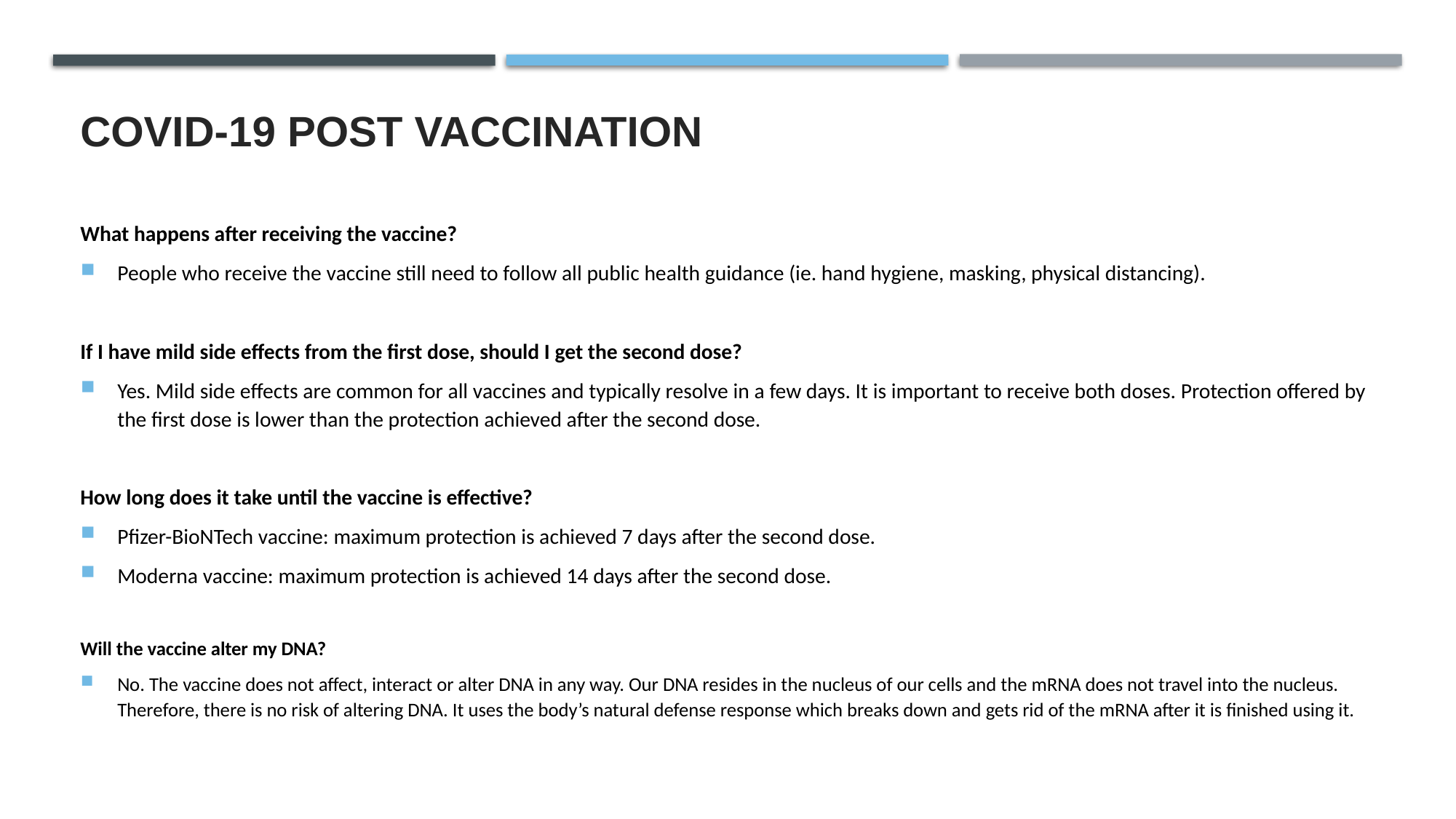

# COVID-19 Post vaccination

What happens after receiving the vaccine?
People who receive the vaccine still need to follow all public health guidance (ie. hand hygiene, masking, physical distancing).

If I have mild side effects from the first dose, should I get the second dose?
Yes. Mild side effects are common for all vaccines and typically resolve in a few days. It is important to receive both doses. Protection offered by the first dose is lower than the protection achieved after the second dose.

How long does it take until the vaccine is effective?
Pfizer-BioNTech vaccine: maximum protection is achieved 7 days after the second dose.
Moderna vaccine: maximum protection is achieved 14 days after the second dose.

Will the vaccine alter my DNA?
No. The vaccine does not affect, interact or alter DNA in any way. Our DNA resides in the nucleus of our cells and the mRNA does not travel into the nucleus. Therefore, there is no risk of altering DNA. It uses the body’s natural defense response which breaks down and gets rid of the mRNA after it is finished using it.